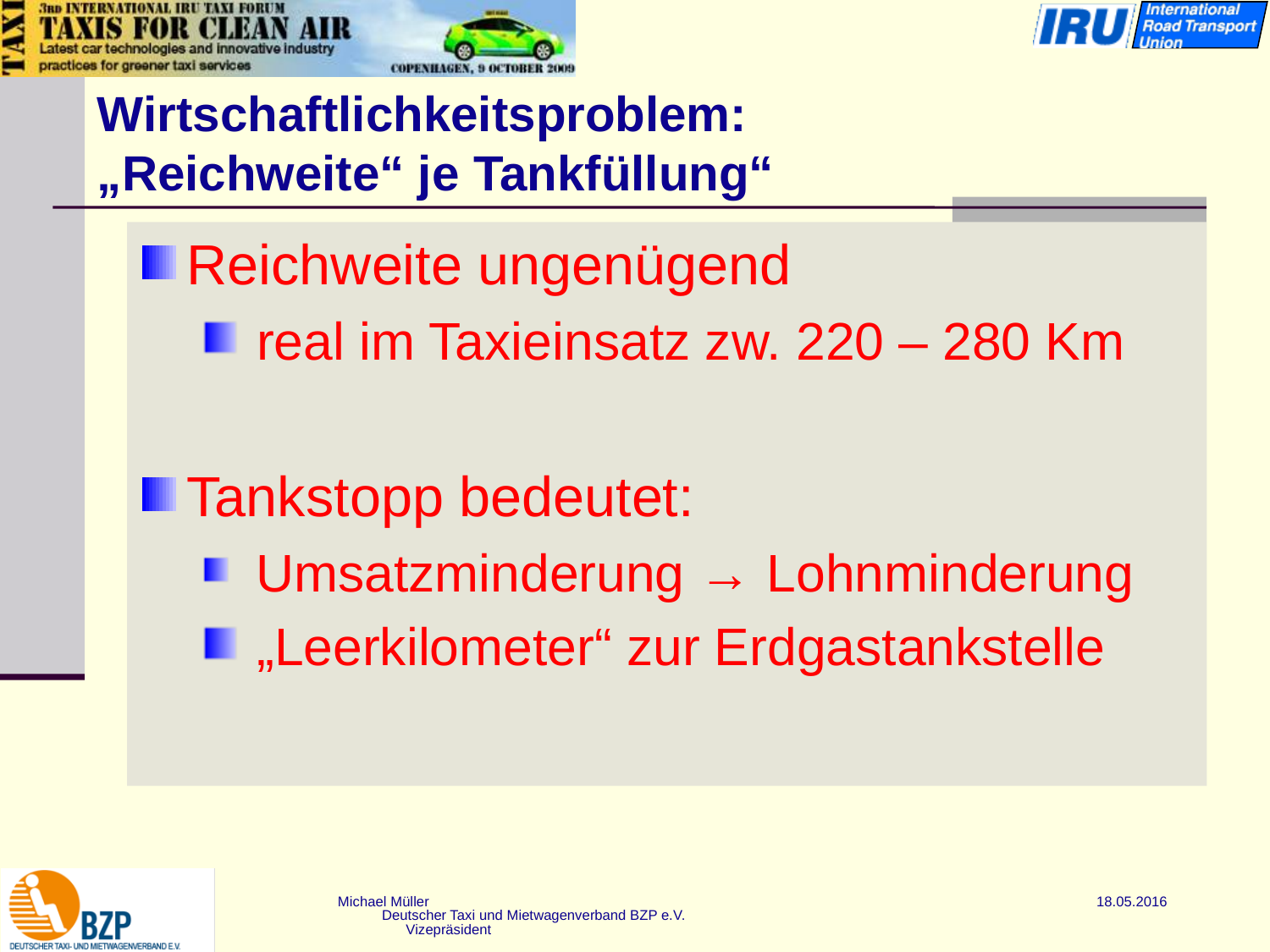

# Wirtschaftlichkeitsproblem: „Reichweite“ je Tankfüllung“
Reichweite ungenügend
 real im Taxieinsatz zw. 220 – 280 Km

Tankstopp bedeutet:
 Umsatzminderung → Lohnminderung
 „Leerkilometer“ zur Erdgastankstelle
Michael Müller                                                                                                                         Deutscher Taxi und Mietwagenverband BZP e.V.                                                               Vizepräsident
                                     18.05.2016